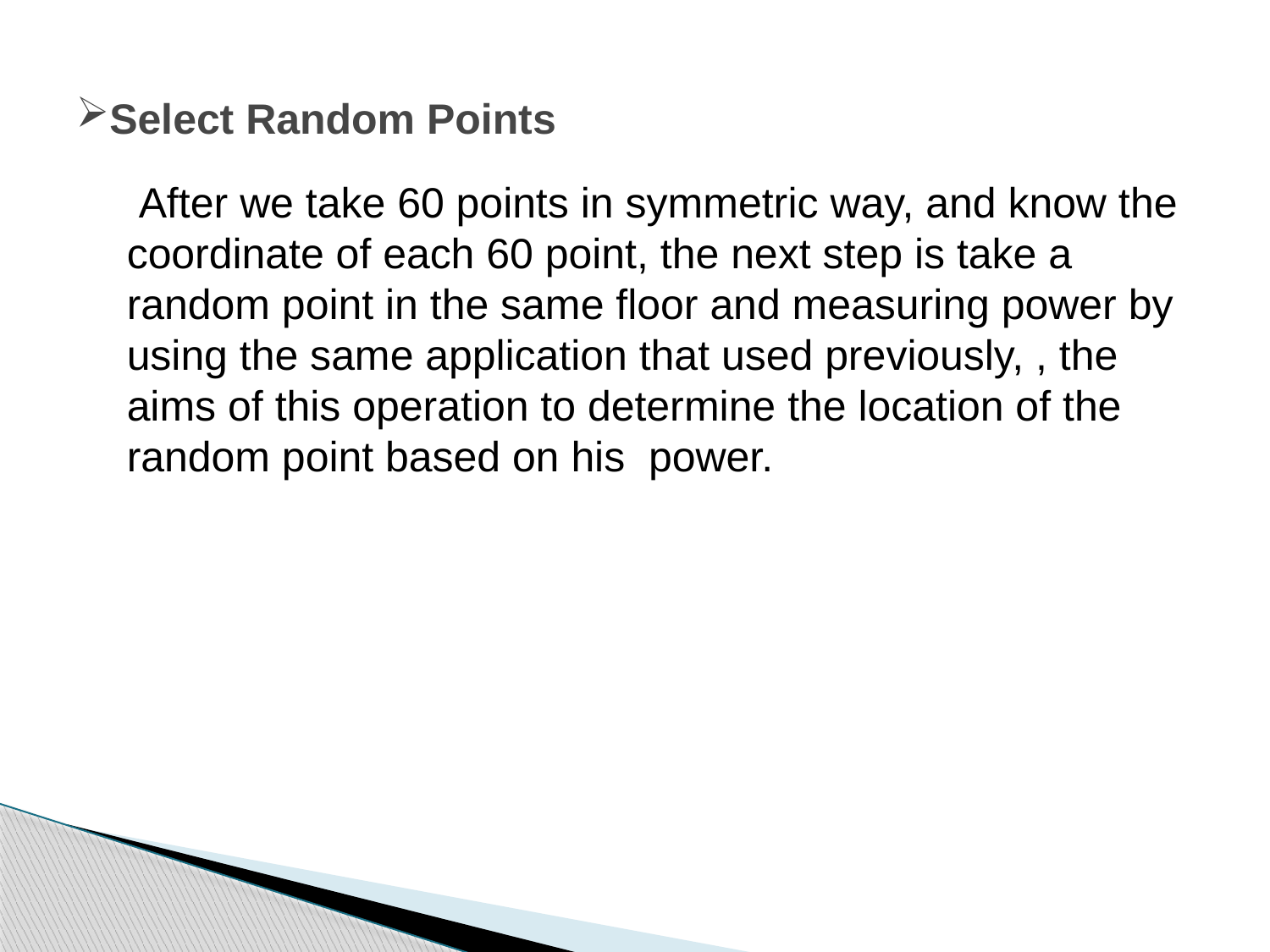

# Select Random Points
    After we take 60 points in symmetric way, and know the coordinate of each 60 point, the next step is take a random point in the same floor and measuring power by using the same application that used previously, , the aims of this operation to determine the location of the random point based on his  power.